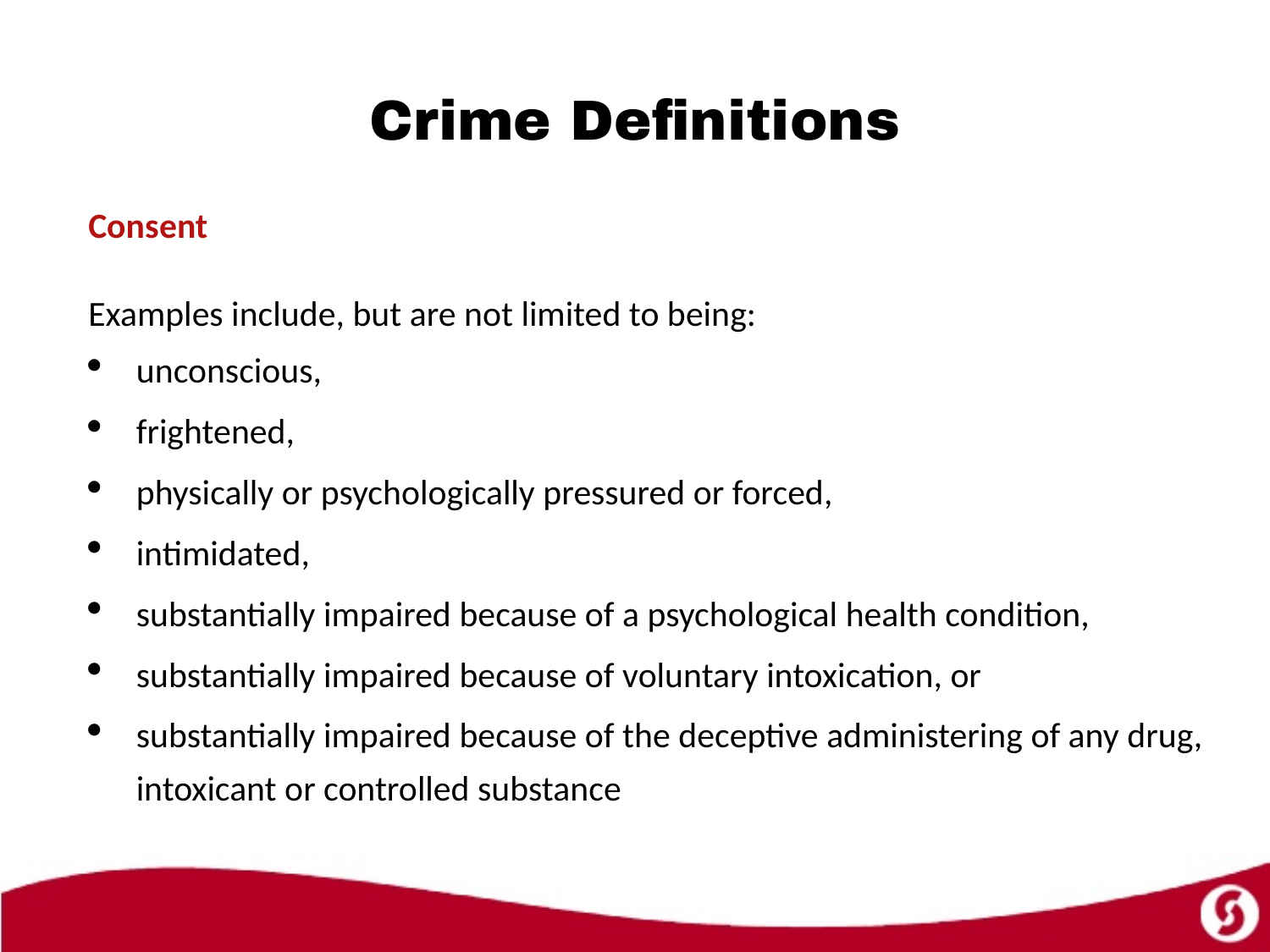

# Crime Definitions

Consent

Examples include, but are not limited to being:
unconscious,
frightened,
physically or psychologically pressured or forced,
intimidated,
substantially impaired because of a psychological health condition,
substantially impaired because of voluntary intoxication, or
substantially impaired because of the deceptive administering of any drug, intoxicant or controlled substance